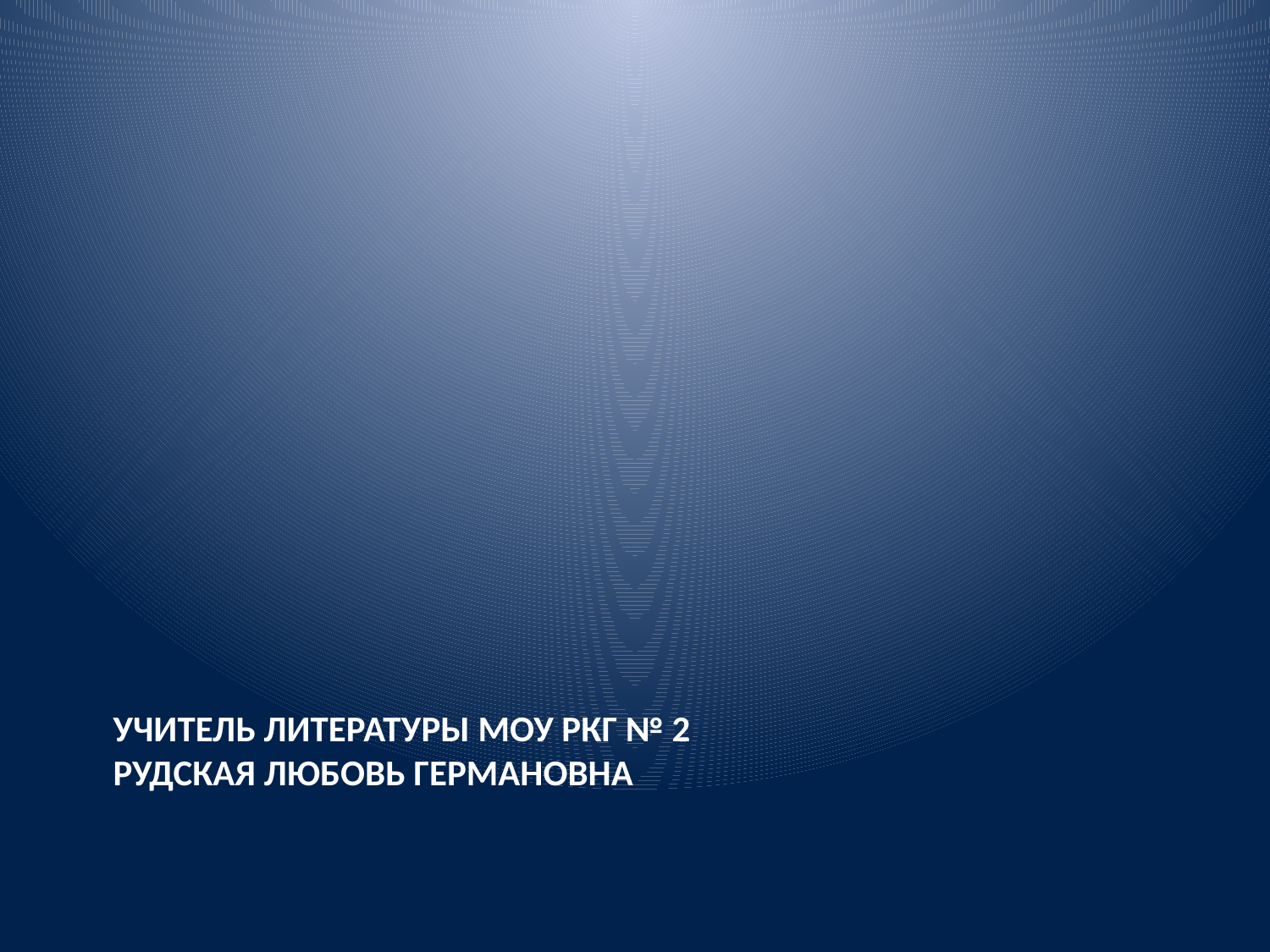

# Учитель литературы МОУ РКГ № 2 Рудская Любовь Германовна